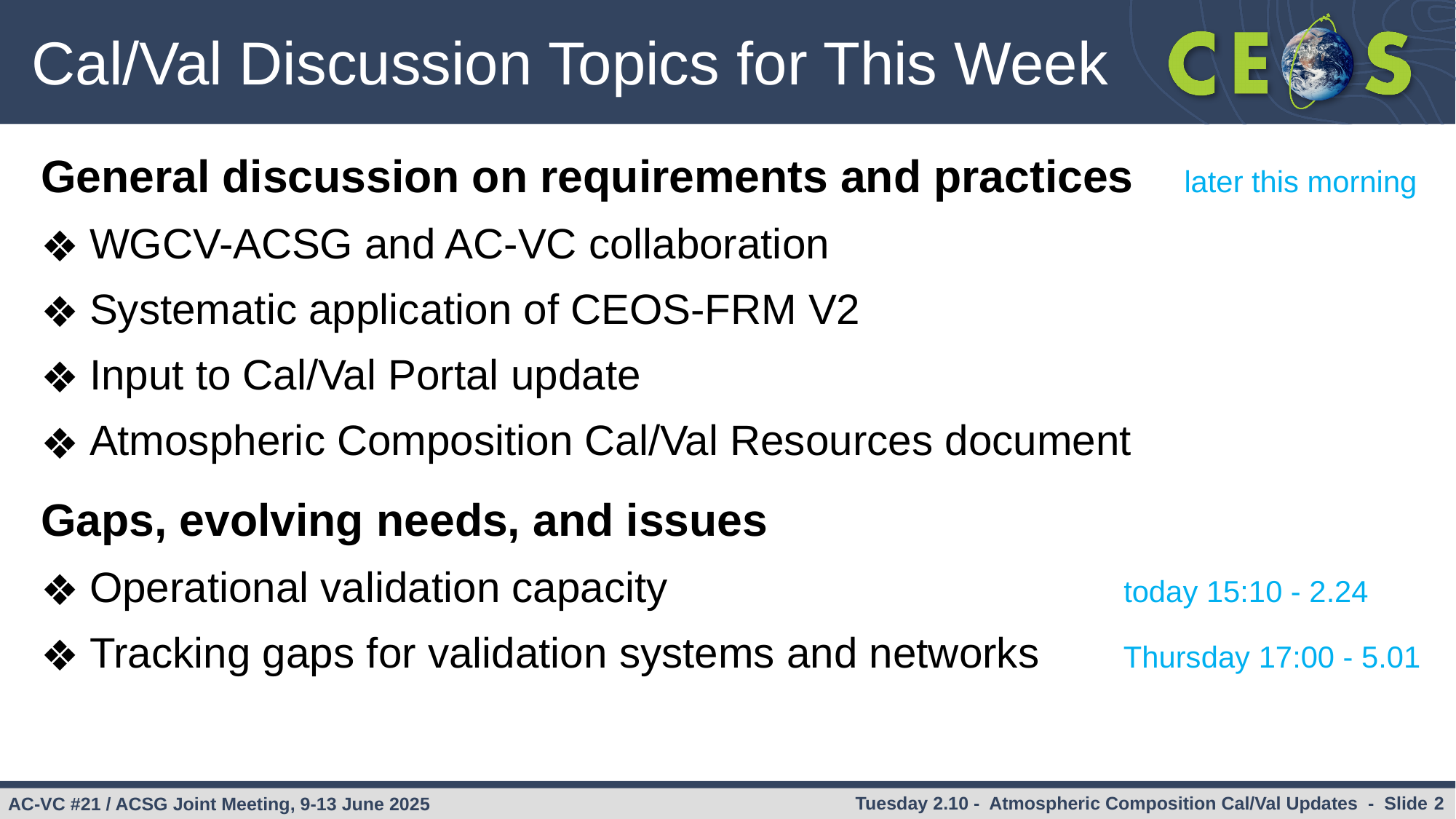

# Cal/Val Discussion Topics for This Week
General discussion on requirements and practices    later this morning
WGCV-ACSG and AC-VC collaboration
Systematic application of CEOS-FRM V2
Input to Cal/Val Portal update
Atmospheric Composition Cal/Val Resources document
Gaps, evolving needs, and issues
Operational validation capacity                     	                  today 15:10 - 2.24
Tracking gaps for validation systems and networks       Thursday 17:00 - 5.01